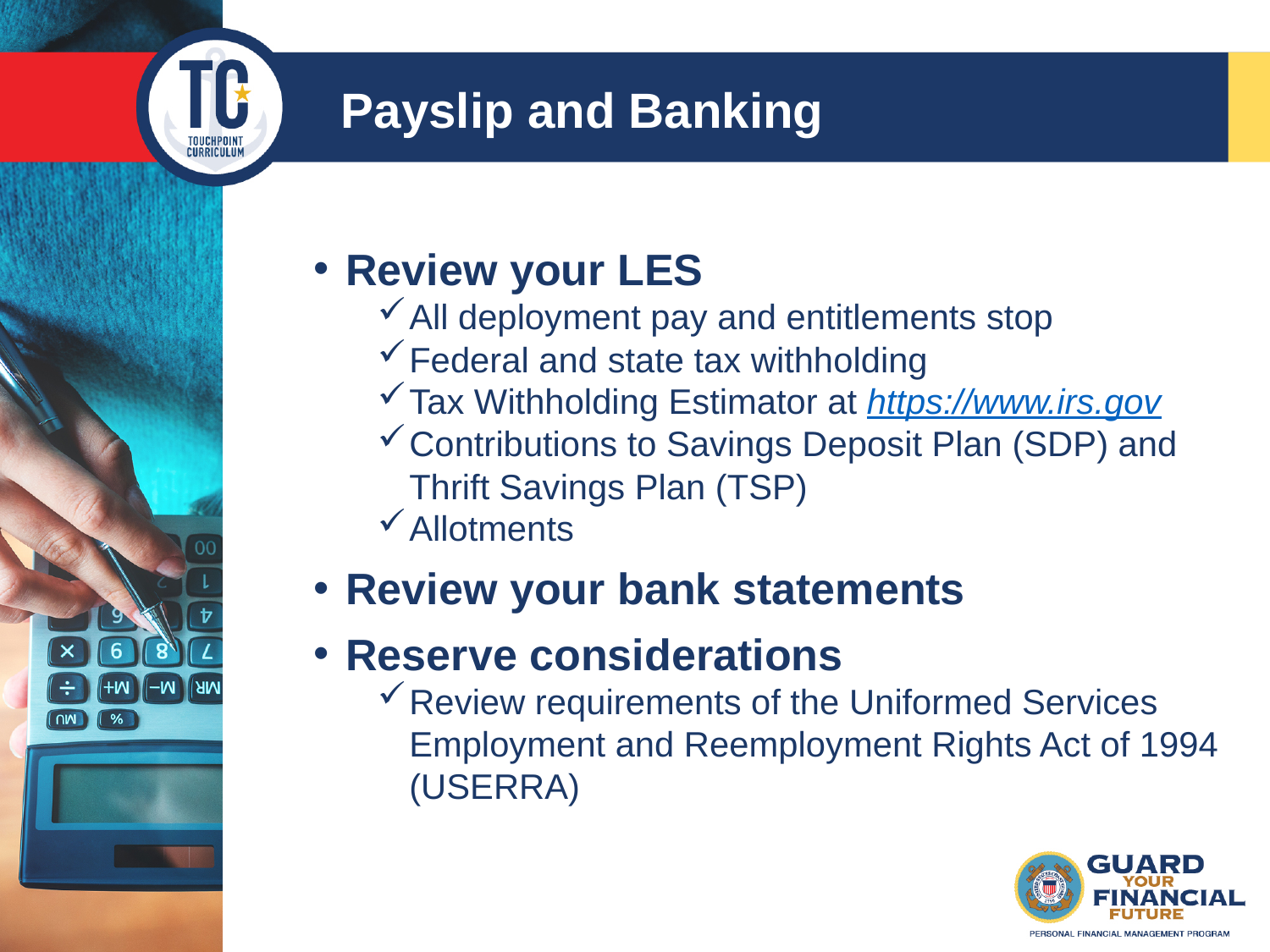

Payslip and Banking
Review your LES
All deployment pay and entitlements stop
Federal and state tax withholding
Tax Withholding Estimator at https://www.irs.gov
Contributions to Savings Deposit Plan (SDP) and Thrift Savings Plan (TSP)
Allotments
Review your bank statements
Reserve considerations
Review requirements of the Uniformed Services Employment and Reemployment Rights Act of 1994 (USERRA)